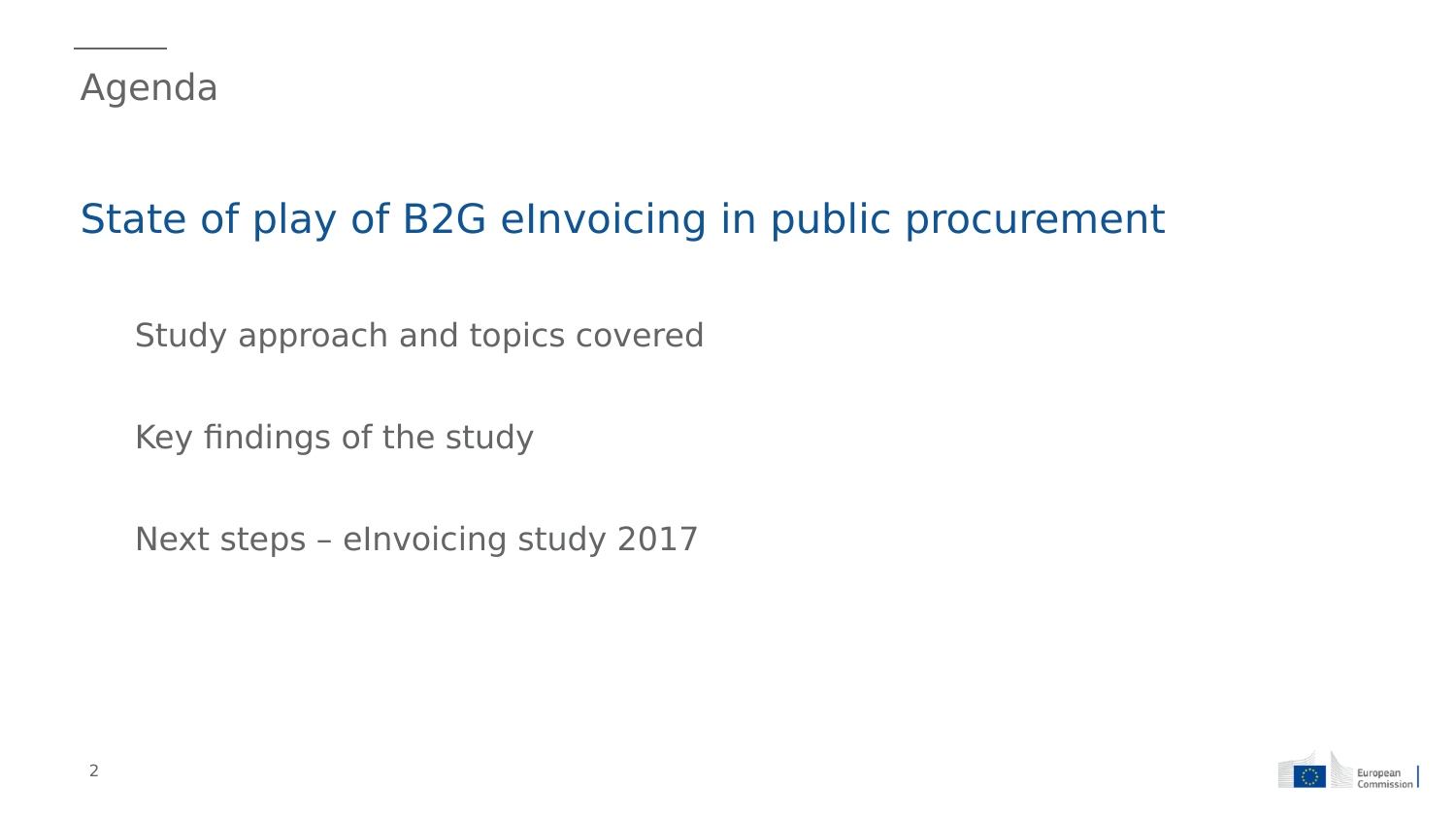

# Agenda
State of play of B2G eInvoicing in public procurement

Study approach and topics covered

Key findings of the study

Next steps – eInvoicing study 2017
2